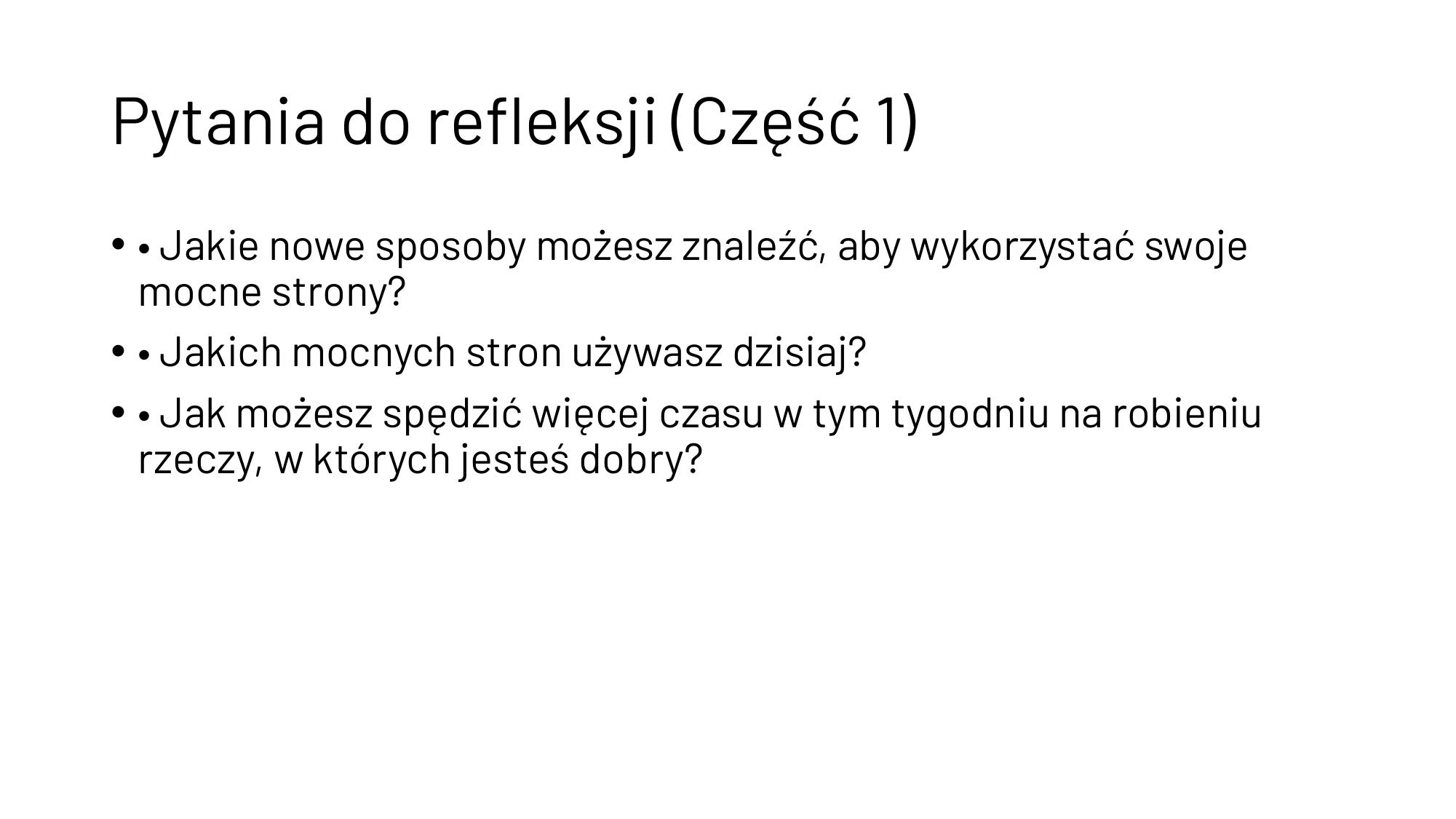

# Pytania do refleksji (Część 1)
• Jakie nowe sposoby możesz znaleźć, aby wykorzystać swoje mocne strony?
• Jakich mocnych stron używasz dzisiaj?
• Jak możesz spędzić więcej czasu w tym tygodniu na robieniu rzeczy, w których jesteś dobry?